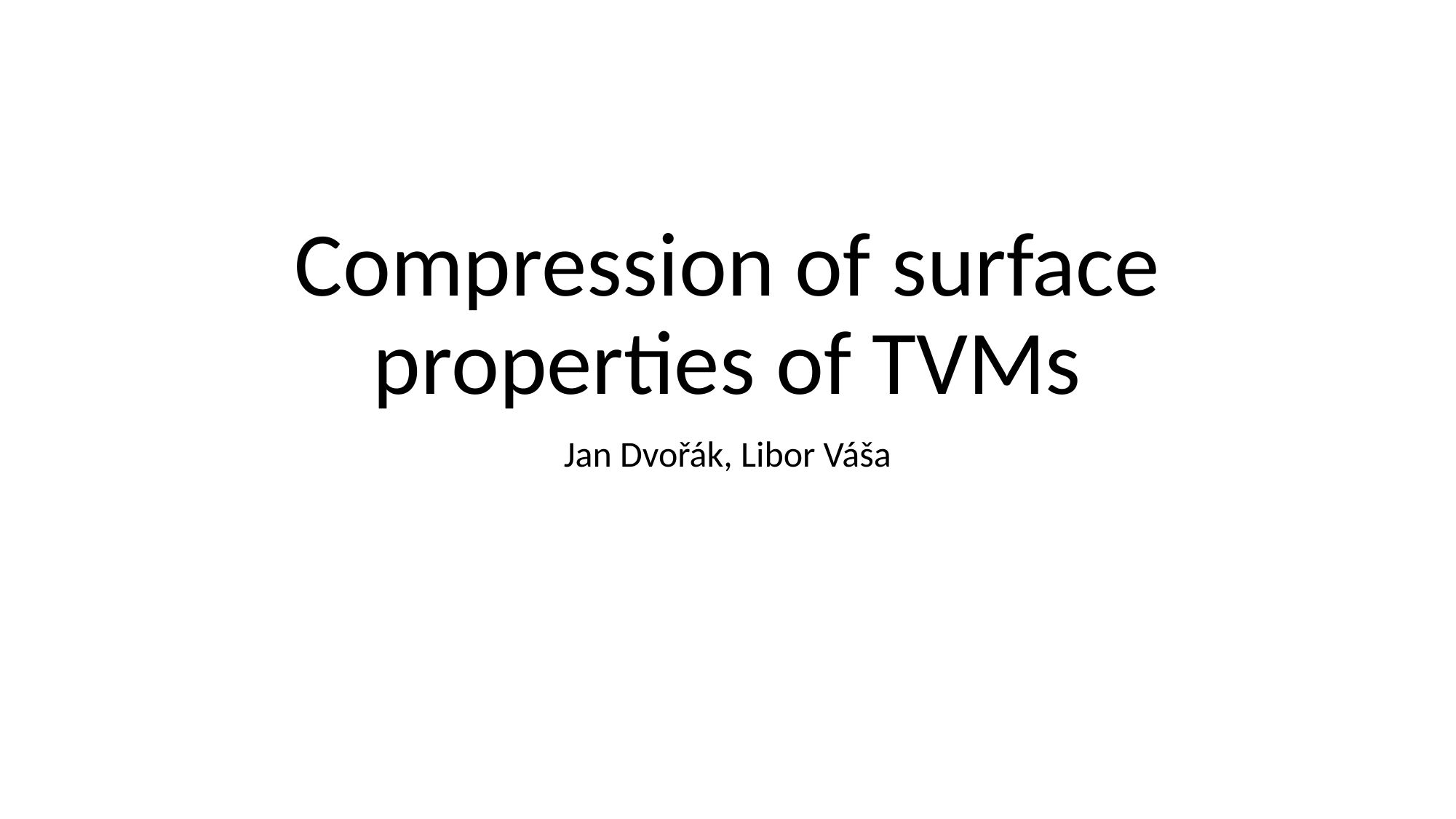

# Compression of surface properties of TVMs
Jan Dvořák, Libor Váša